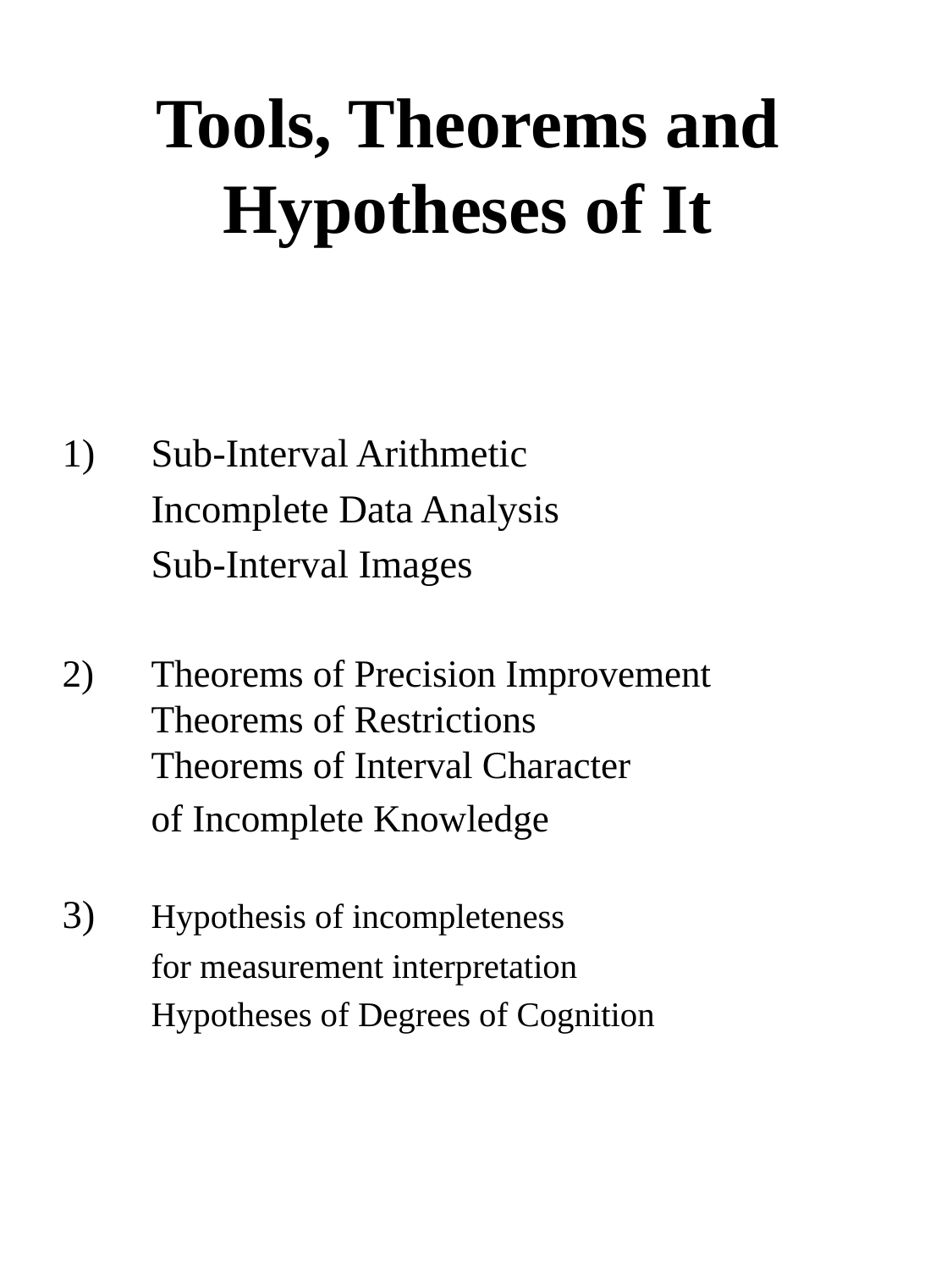

# Tools, Theorems and Hypotheses of It

1)	Sub-Interval Arithmetic
	Incomplete Data Analysis
	Sub-Interval Images

2)     	Theorems of Precision Improvement
	Theorems of Restrictions
	Theorems of Interval Character
	of Incomplete Knowledge

3)  	Hypothesis of incompleteness
	for measurement interpretation
	Hypotheses of Degrees of Cognition